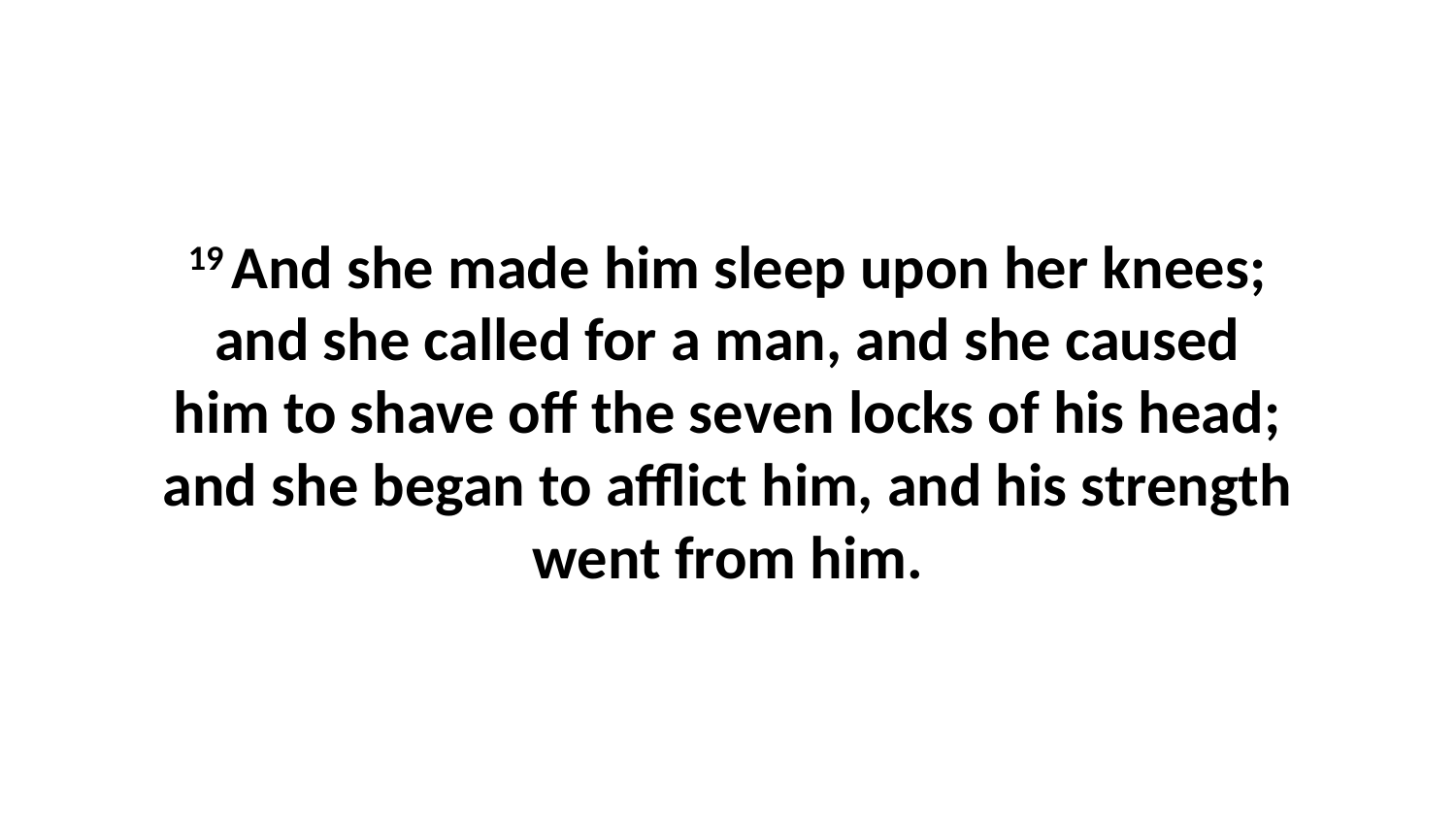

19 And she made him sleep upon her knees; and she called for a man, and she caused him to shave off the seven locks of his head; and she began to afflict him, and his strength went from him.